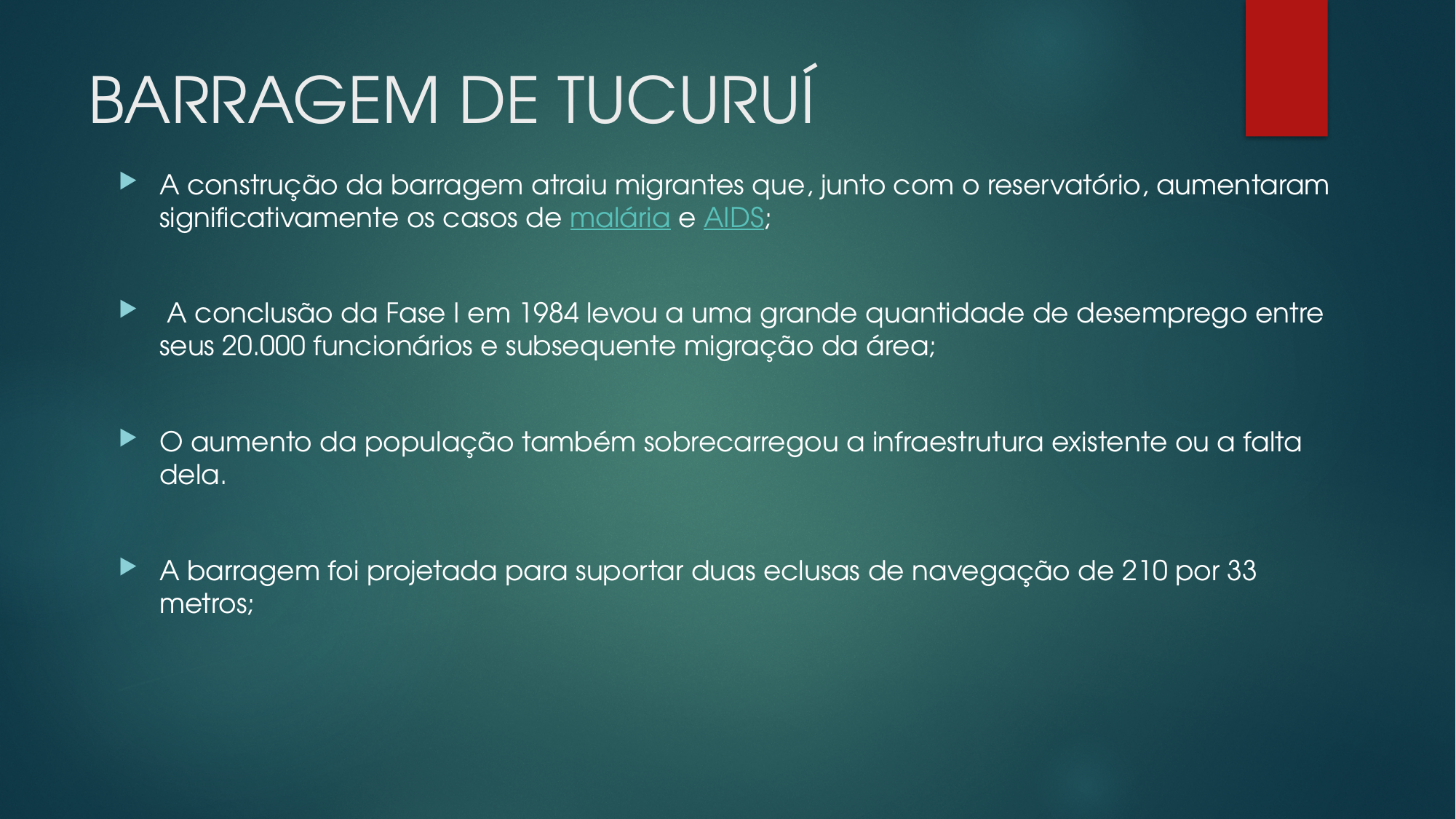

# BARRAGEM DE TUCURUÍ
A construção da barragem atraiu migrantes que, junto com o reservatório, aumentaram significativamente os casos de malária e AIDS;

 A conclusão da Fase I em 1984 levou a uma grande quantidade de desemprego entre seus 20.000 funcionários e subsequente migração da área;

O aumento da população também sobrecarregou a infraestrutura existente ou a falta dela.

A barragem foi projetada para suportar duas eclusas de navegação de 210 por 33 metros;